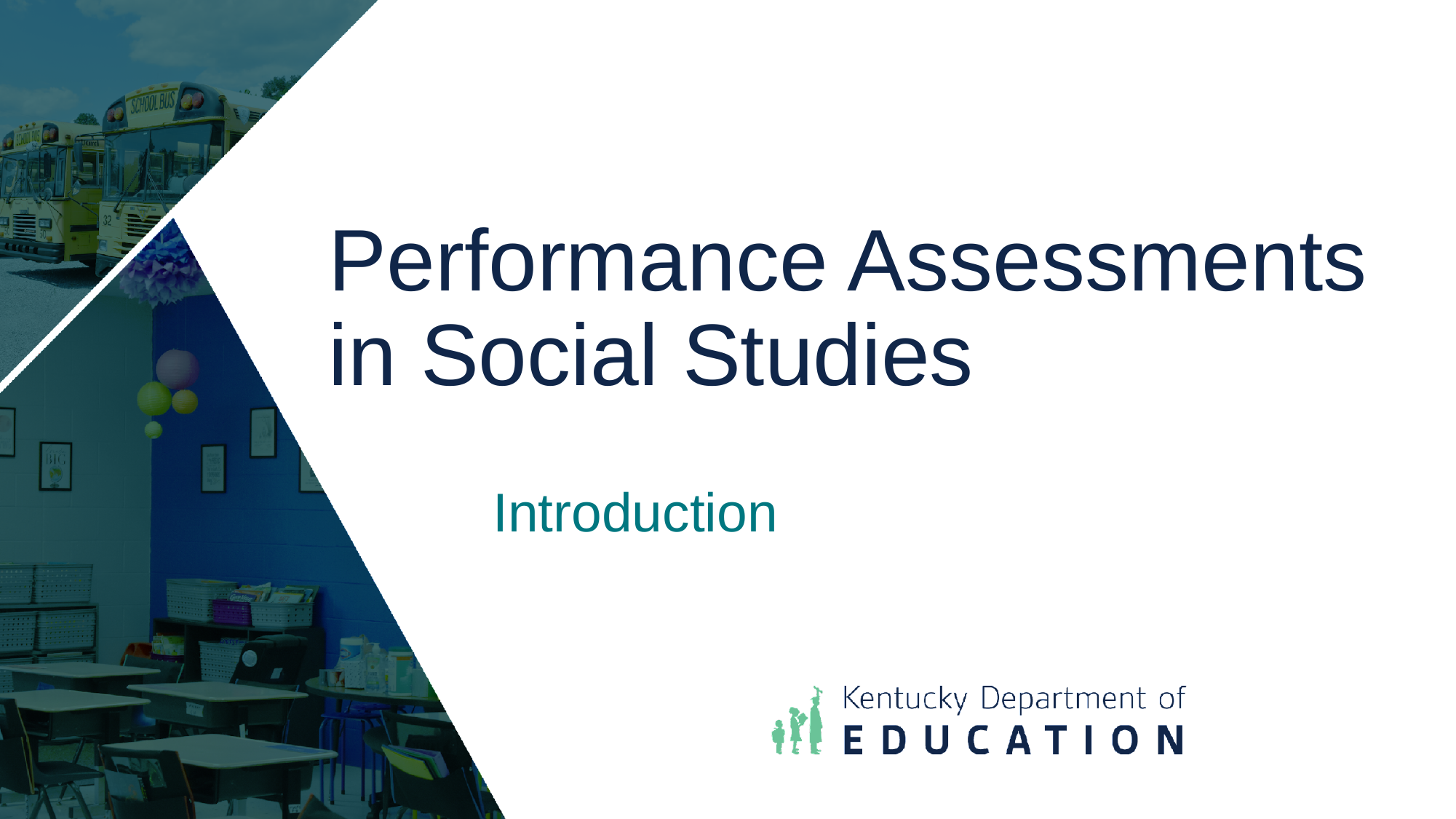

# Performance Assessments in Social Studies
Introduction